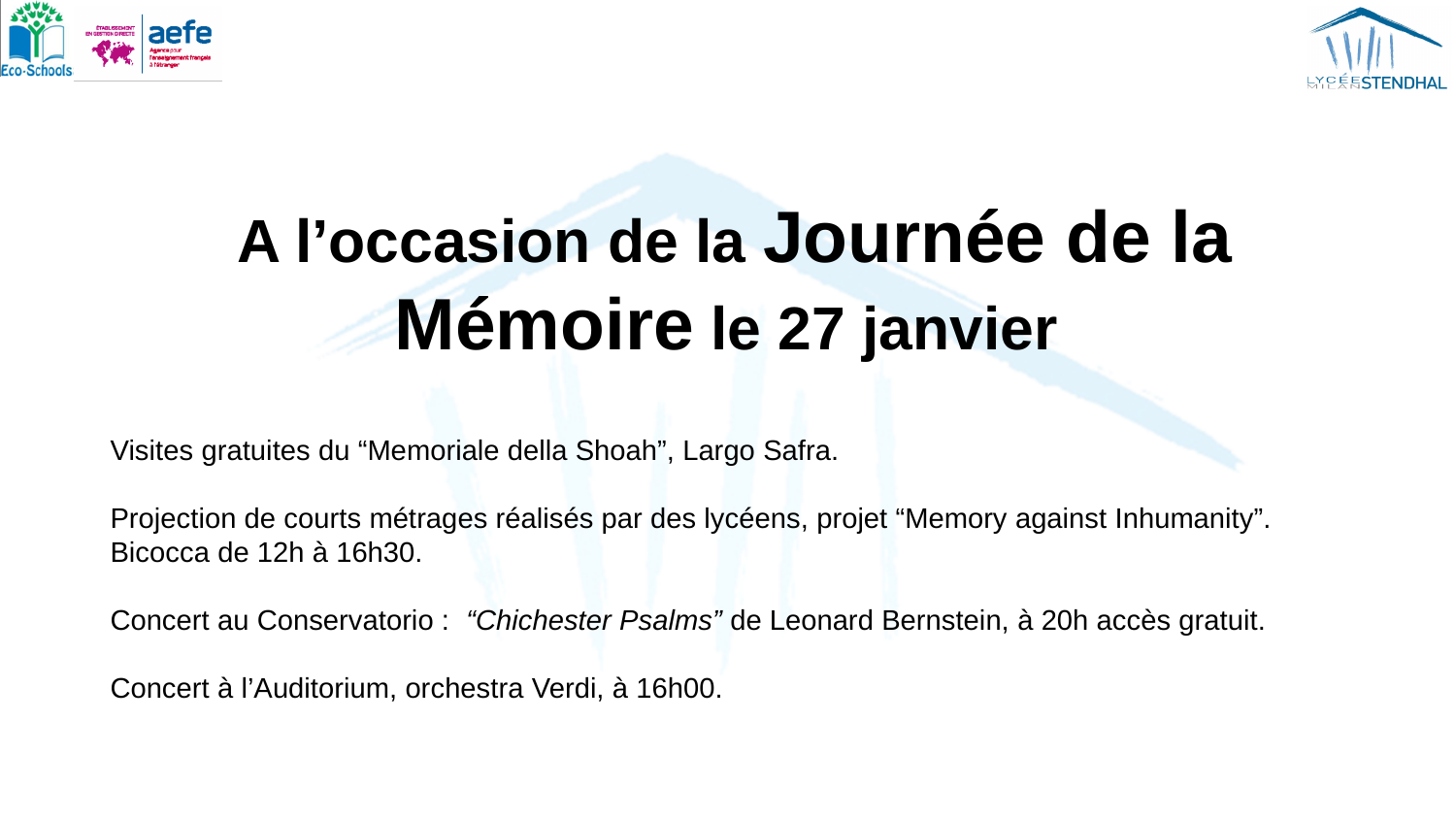

A l’occasion de la Journée de la Mémoire le 27 janvier

Visites gratuites du “Memoriale della Shoah”, Largo Safra.

Projection de courts métrages réalisés par des lycéens, projet “Memory against Inhumanity”. Bicocca de 12h à 16h30.

Concert au Conservatorio :  “Chichester Psalms” de Leonard Bernstein, à 20h accès gratuit.

Concert à l’Auditorium, orchestra Verdi, à 16h00.